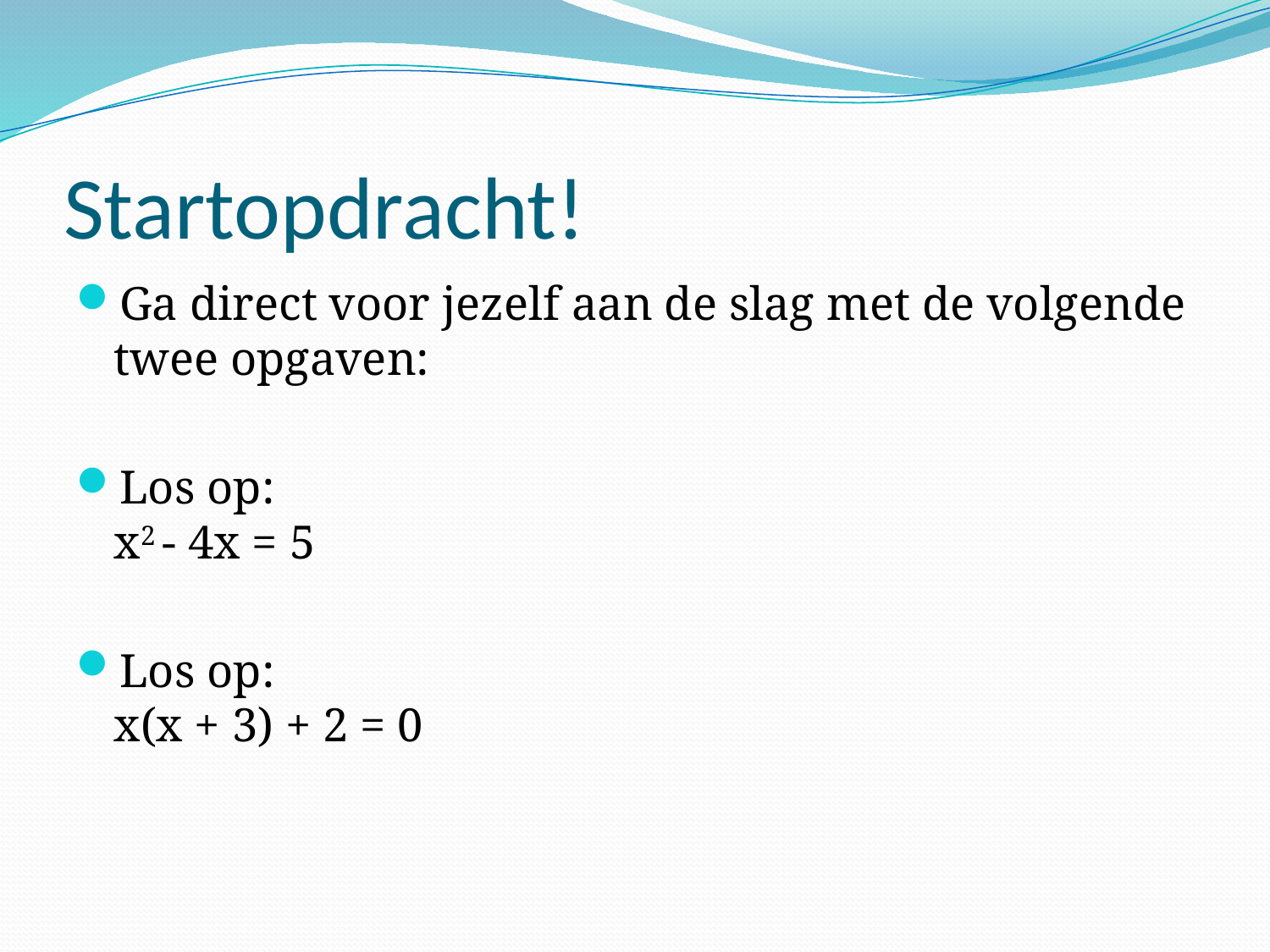

# Startopdracht!
Ga direct voor jezelf aan de slag met de volgende twee opgaven:

Los op:
x2 - 4x = 5

Los op:
x(x + 3) + 2 = 0